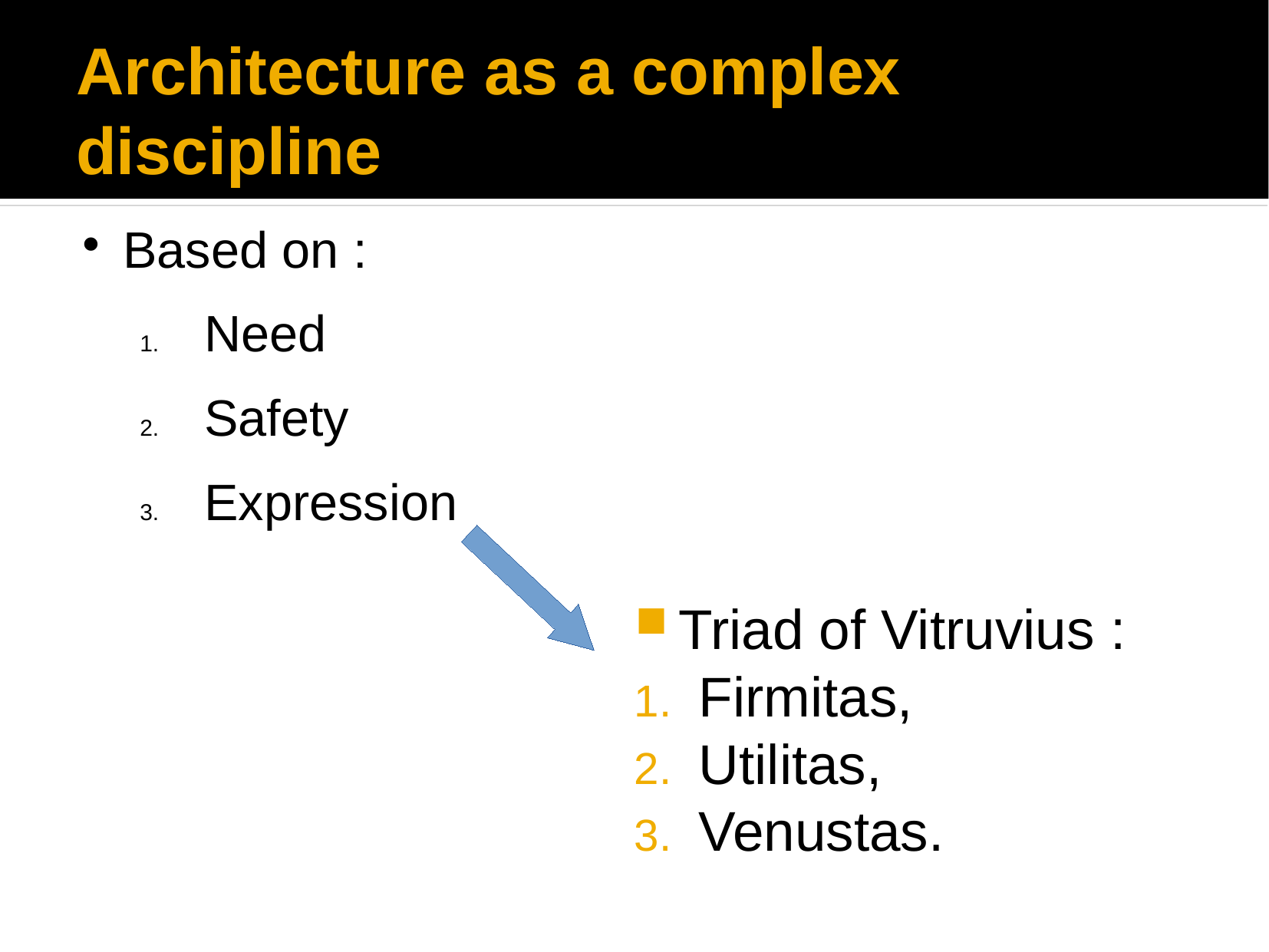

Architecture as a complex discipline

Based on :
Need
Safety
Expression

Triad of Vitruvius :
Firmitas,
Utilitas,
Venustas.